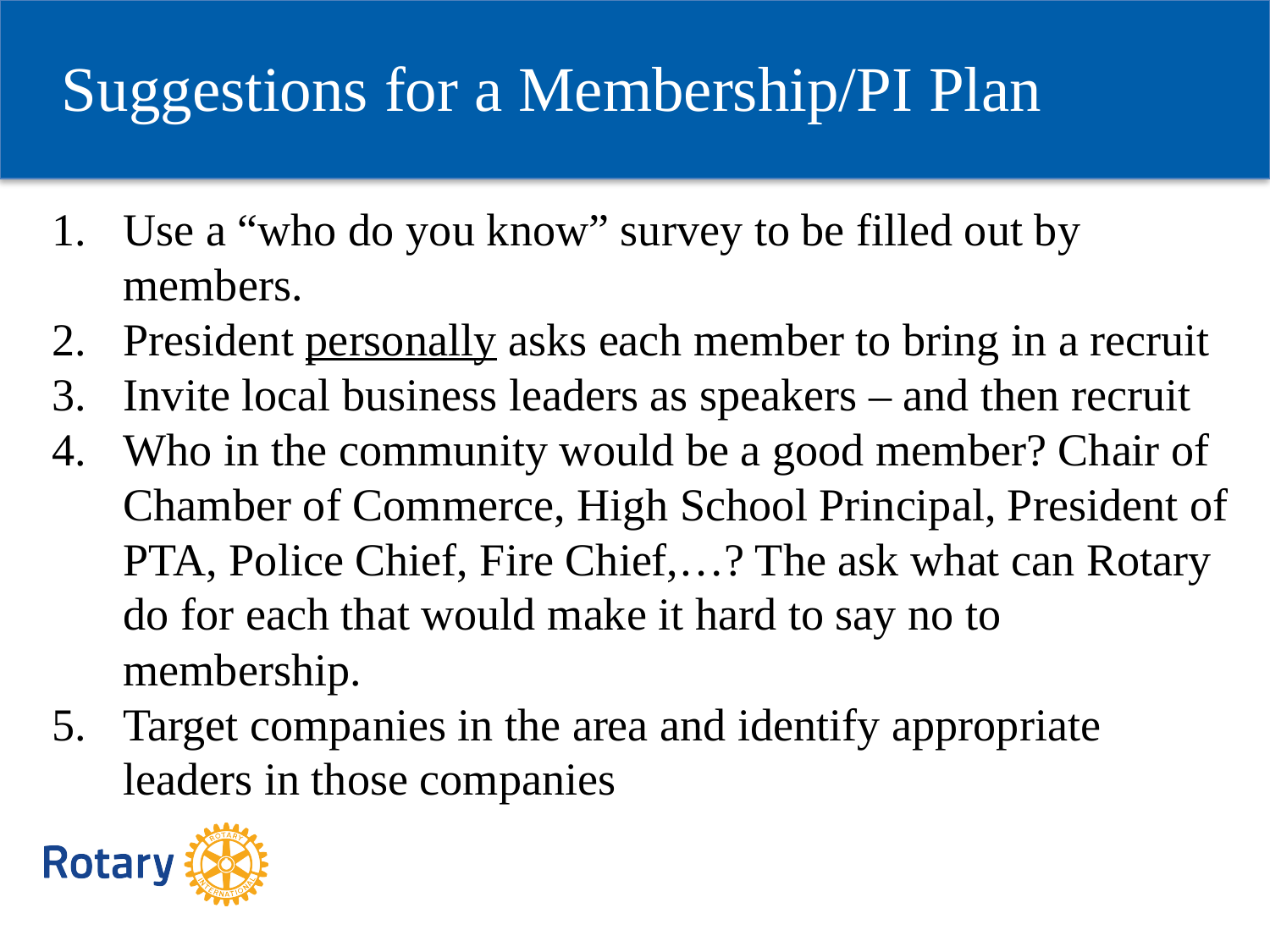

Suggestions for a Membership/PI Plan
Use a “who do you know” survey to be filled out by members.
President personally asks each member to bring in a recruit
Invite local business leaders as speakers – and then recruit
Who in the community would be a good member? Chair of Chamber of Commerce, High School Principal, President of PTA, Police Chief, Fire Chief,…? The ask what can Rotary do for each that would make it hard to say no to membership.
Target companies in the area and identify appropriate leaders in those companies